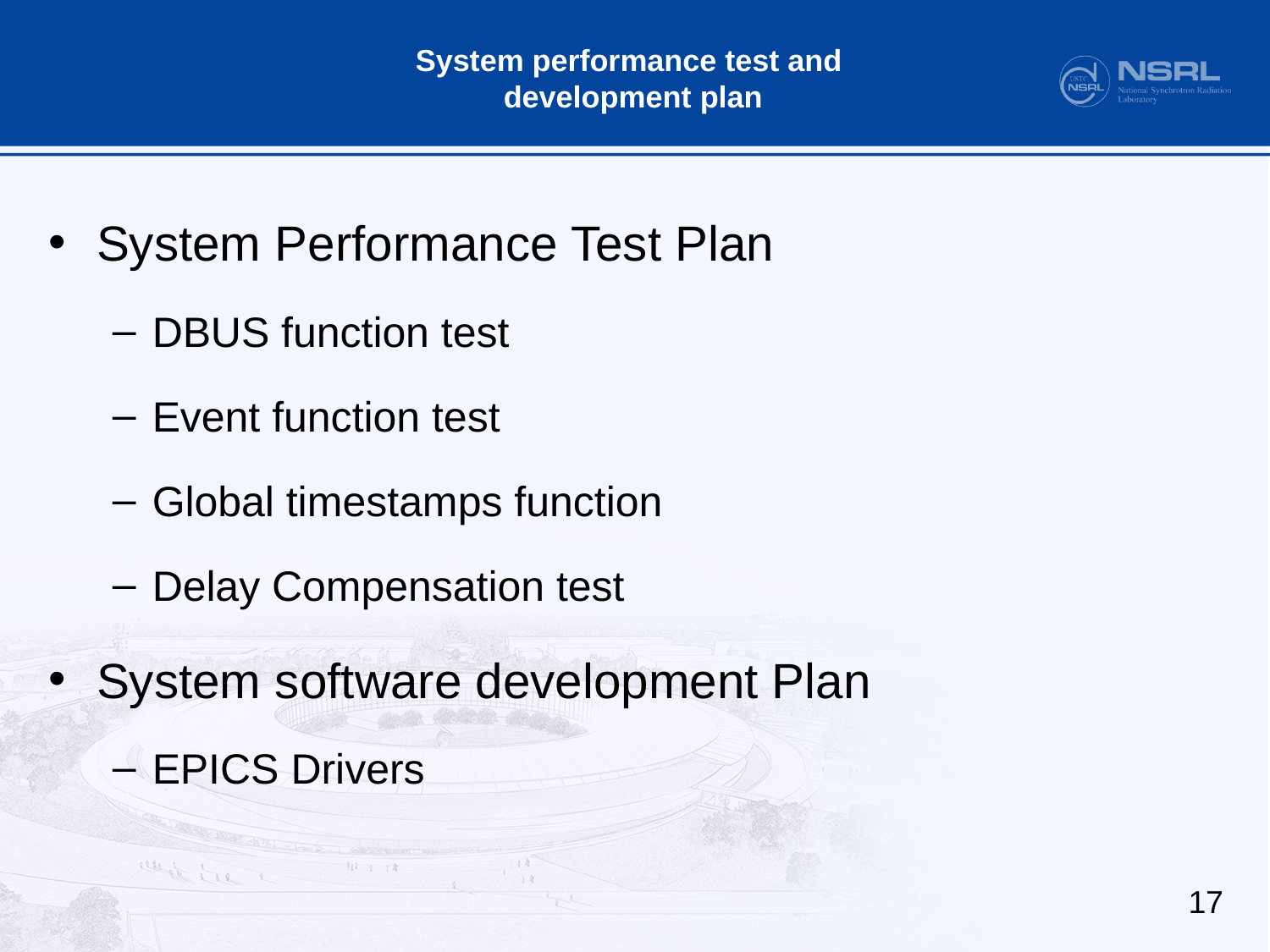

# System performance test and development plan
System Performance Test Plan
DBUS function test
Event function test
Global timestamps function
Delay Compensation test
System software development Plan
EPICS Drivers
17